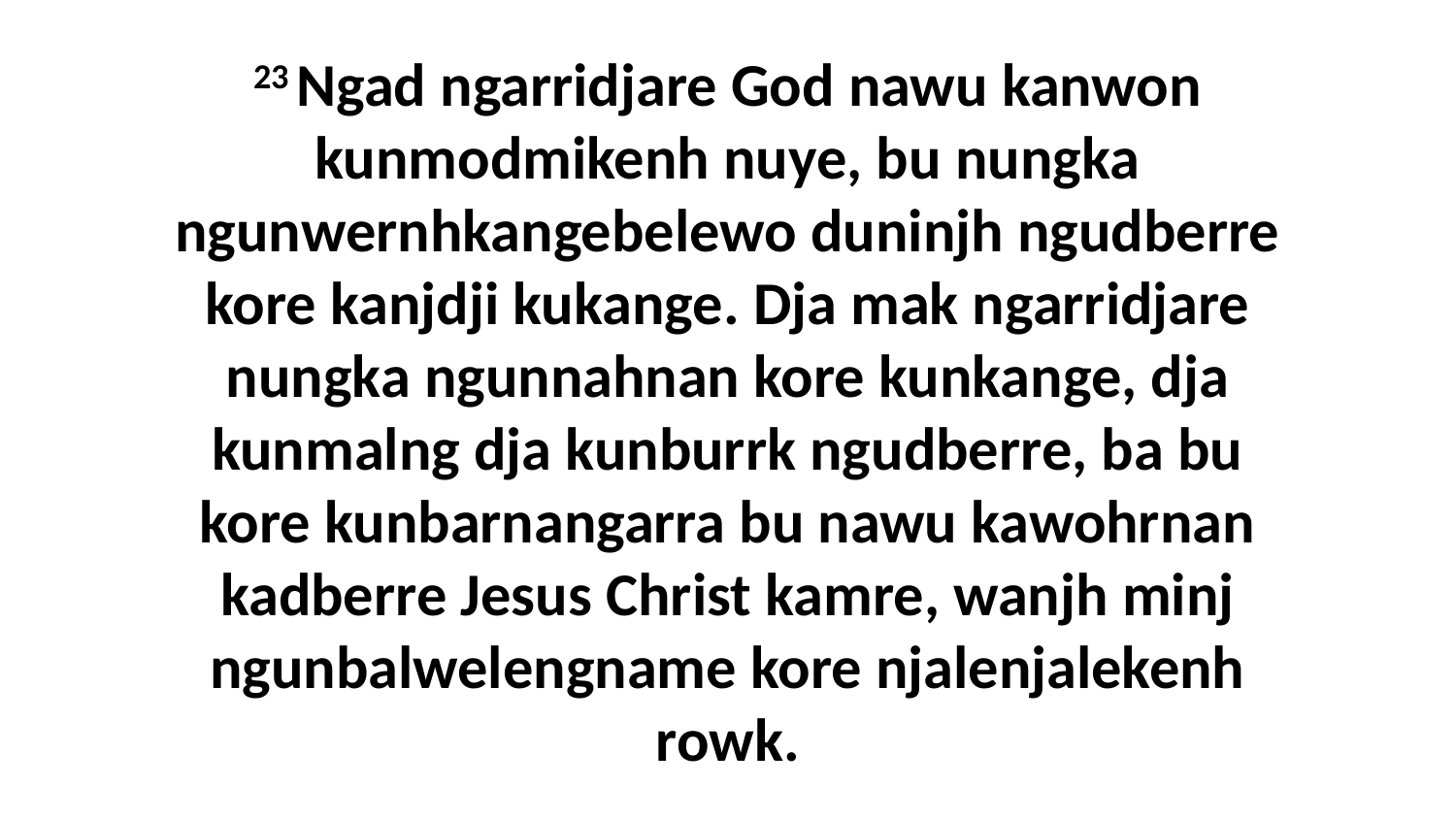

23 Ngad ngarridjare God nawu kanwon kunmodmikenh nuye, bu nungka ngunwernhkangebelewo duninjh ngudberre kore kanjdji kukange. Dja mak ngarridjare nungka ngunnahnan kore kunkange, dja kunmalng dja kunburrk ngudberre, ba bu kore kunbarnangarra bu nawu kawohrnan kadberre Jesus Christ kamre, wanjh minj ngunbalwelengname kore njalenjalekenh rowk.